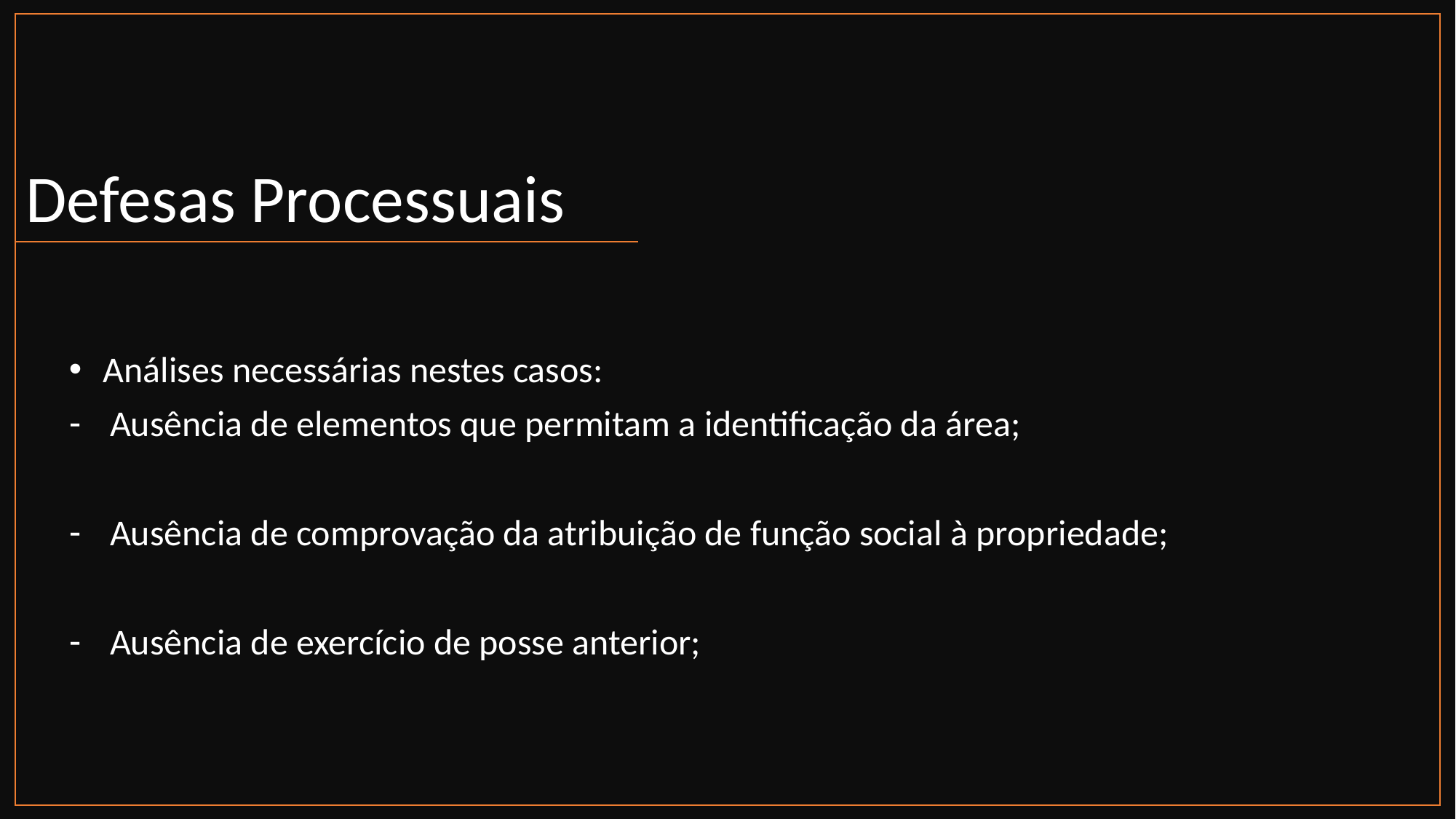

# Defesas Processuais

Análises necessárias nestes casos:
Ausência de elementos que permitam a identificação da área;

Ausência de comprovação da atribuição de função social à propriedade;

Ausência de exercício de posse anterior;